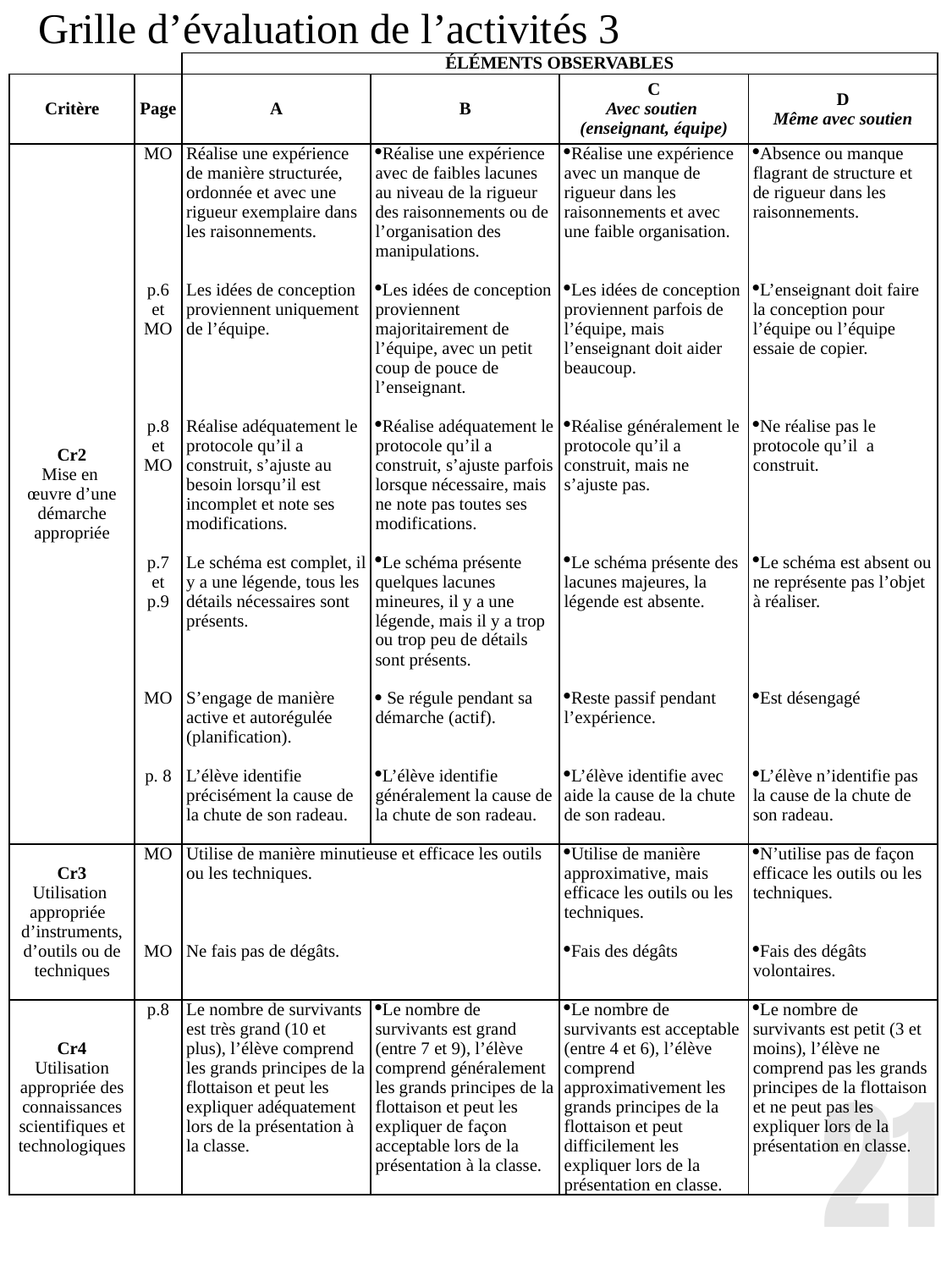

# Grille d’évaluation de l’activités 3
|  |  | ÉLÉMENTS OBSERVABLES |  |  |  |
| --- | --- | --- | --- | --- | --- |
| Critère | Page | A | B | C Avec soutien (enseignant, équipe) | D Même avec soutien |
| Cr2 Mise en œuvre d’une démarche appropriée | MO p.6 et MO p.8 et MO p.7 et p.9 MO p. 8 | Réalise une expérience de manière structurée, ordonnée et avec une rigueur exemplaire dans les raisonnements. Les idées de conception proviennent uniquement de l’équipe. Réalise adéquatement le protocole qu’il a construit, s’ajuste au besoin lorsqu’il est incomplet et note ses modifications. Le schéma est complet, il y a une légende, tous les détails nécessaires sont présents. S’engage de manière active et autorégulée (planification). L’élève identifie précisément la cause de la chute de son radeau. | Réalise une expérience avec de faibles lacunes au niveau de la rigueur des raisonnements ou de l’organisation des manipulations. Les idées de conception proviennent majoritairement de l’équipe, avec un petit coup de pouce de l’enseignant. Réalise adéquatement le protocole qu’il a construit, s’ajuste parfois lorsque nécessaire, mais ne note pas toutes ses modifications. Le schéma présente quelques lacunes mineures, il y a une légende, mais il y a trop ou trop peu de détails sont présents. • Se régule pendant sa démarche (actif). L’élève identifie généralement la cause de la chute de son radeau. | Réalise une expérience avec un manque de rigueur dans les raisonnements et avec une faible organisation. Les idées de conception proviennent parfois de l’équipe, mais l’enseignant doit aider beaucoup. Réalise généralement le protocole qu’il a construit, mais ne s’ajuste pas. Le schéma présente des lacunes majeures, la légende est absente. Reste passif pendant l’expérience. L’élève identifie avec aide la cause de la chute de son radeau. | Absence ou manque flagrant de structure et de rigueur dans les raisonnements. L’enseignant doit faire la conception pour l’équipe ou l’équipe essaie de copier. Ne réalise pas le protocole qu’il a construit. Le schéma est absent ou ne représente pas l’objet à réaliser. Est désengagé L’élève n’identifie pas la cause de la chute de son radeau. |
| Cr3 Utilisation appropriée d’instruments, d’outils ou de techniques | MO MO | Utilise de manière minutieuse et efficace les outils ou les techniques. Ne fais pas de dégâts. |  | Utilise de manière approximative, mais efficace les outils ou les techniques. Fais des dégâts | N’utilise pas de façon efficace les outils ou les techniques. Fais des dégâts volontaires. |
| Cr4 Utilisation appropriée des connaissances scientifiques et technologiques | p.8 | Le nombre de survivants est très grand (10 et plus), l’élève comprend les grands principes de la flottaison et peut les expliquer adéquatement lors de la présentation à la classe. | Le nombre de survivants est grand (entre 7 et 9), l’élève comprend généralement les grands principes de la flottaison et peut les expliquer de façon acceptable lors de la présentation à la classe. | Le nombre de survivants est acceptable (entre 4 et 6), l’élève comprend approximativement les grands principes de la flottaison et peut difficilement les expliquer lors de la présentation en classe. | Le nombre de survivants est petit (3 et moins), l’élève ne comprend pas les grands principes de la flottaison et ne peut pas les expliquer lors de la présentation en classe. |
21